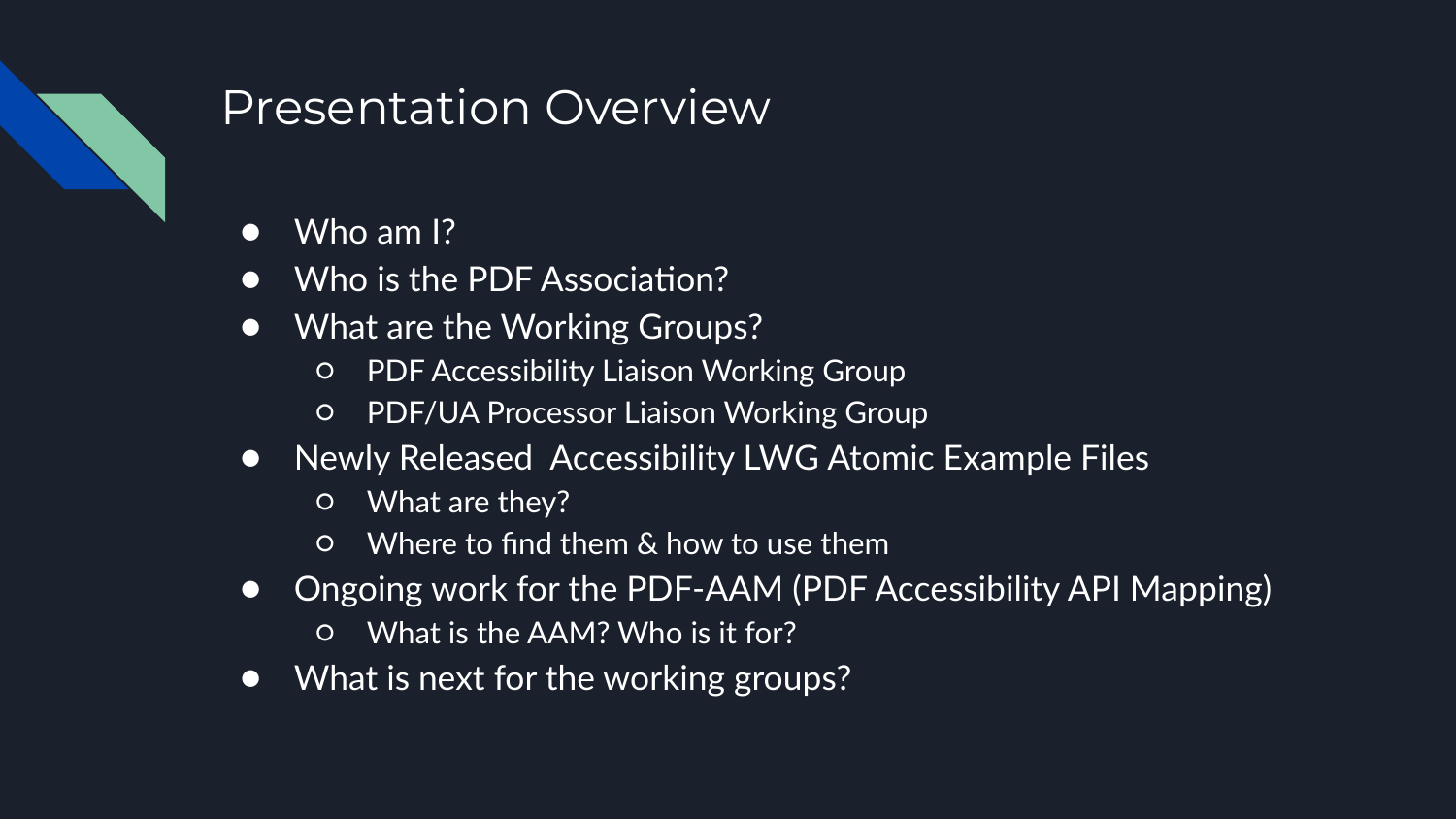

# Presentation Overview
Who am I?
Who is the PDF Association?
What are the Working Groups?
PDF Accessibility Liaison Working Group
PDF/UA Processor Liaison Working Group
Newly Released  Accessibility LWG Atomic Example Files
What are they?
Where to find them & how to use them
Ongoing work for the PDF-AAM (PDF Accessibility API Mapping)
What is the AAM? Who is it for?
What is next for the working groups?